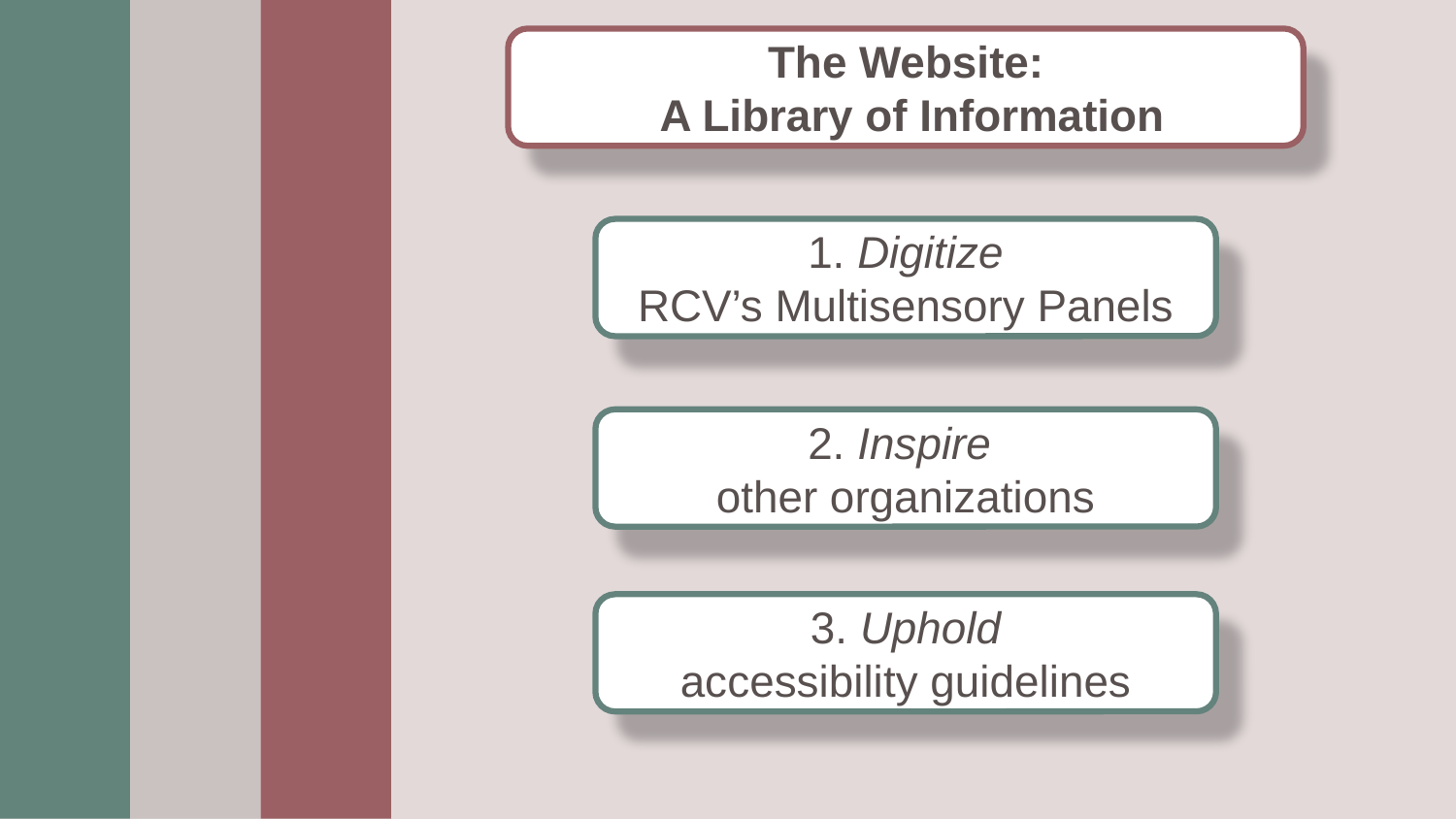

The Website:
 A Library of Information
1. Digitize
RCV’s Multisensory Panels
2. Inspire
other organizations
3. Uphold
accessibility guidelines